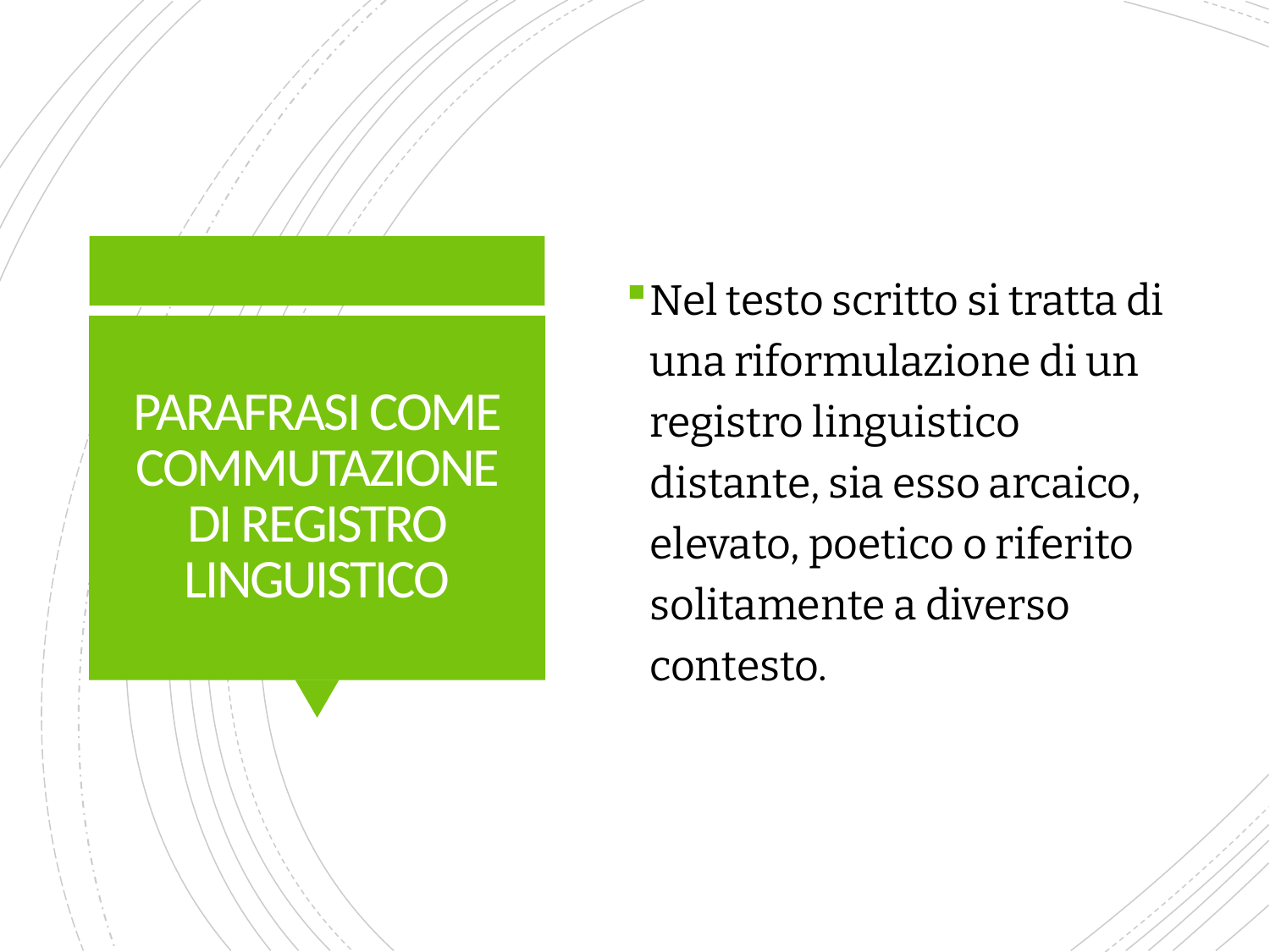

Nel testo scritto si tratta di una riformulazione di un registro linguistico distante, sia esso arcaico, elevato, poetico o riferito solitamente a diverso contesto.
# PARAFRASI COME COMMUTAZIONE DI REGISTRO LINGUISTICO